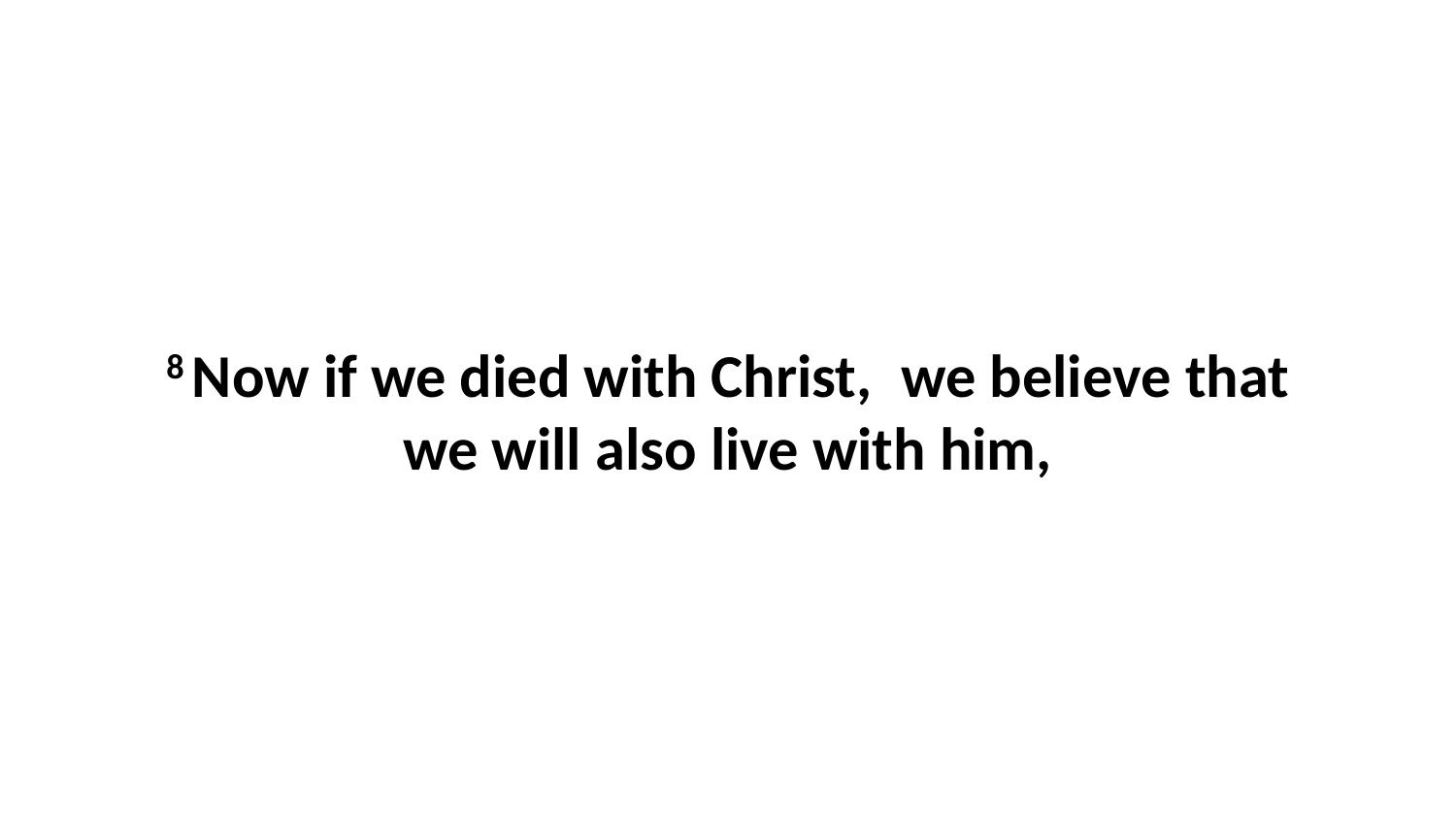

8 Now if we died with Christ,  we believe that we will also live with him,